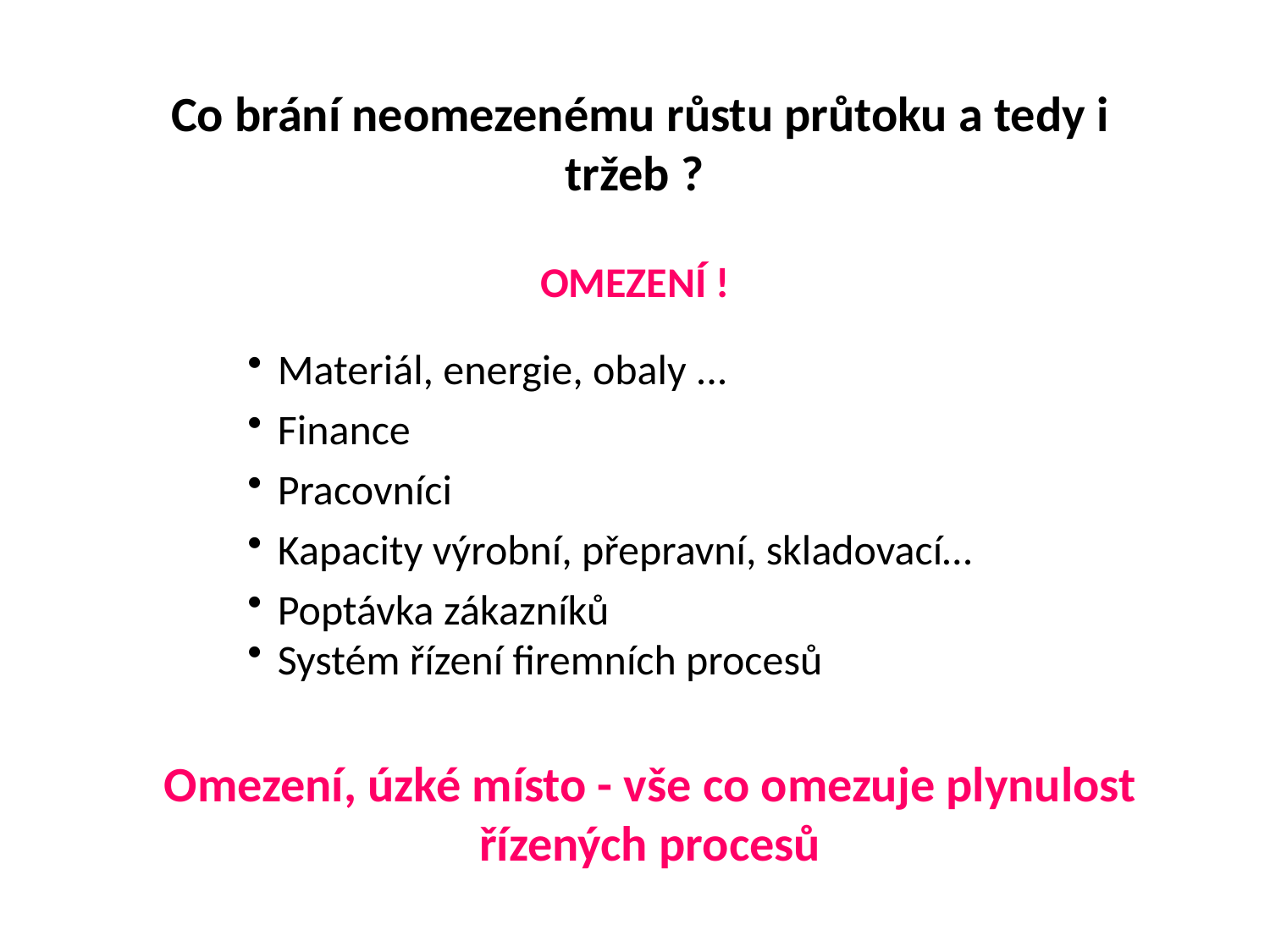

Co brání neomezenému růstu průtoku a tedy i tržeb ?
OMEZENÍ !
Materiál, energie, obaly ...
Finance
Pracovníci
Kapacity výrobní, přepravní, skladovací…
Poptávka zákazníků
Systém řízení firemních procesů
Omezení, úzké místo - vše co omezuje plynulost řízených procesů